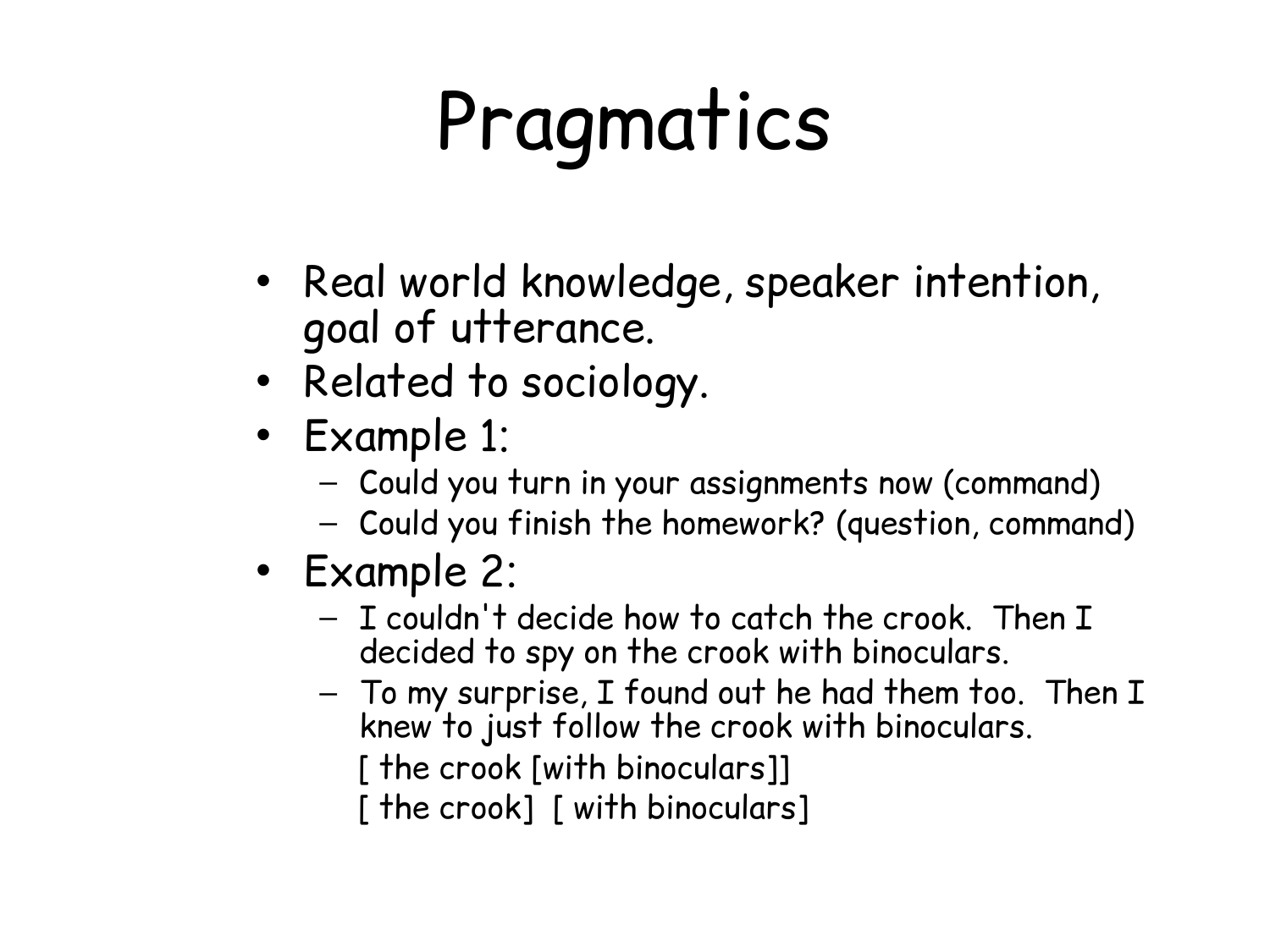

# Pragmatics
Real world knowledge, speaker intention,  goal of utterance.
Related to sociology.
Example 1:
Could you turn in your assignments now (command)
Could you finish the homework? (question, command)
Example 2:
I couldn't decide how to catch the crook.  Then I decided to spy on the crook with binoculars.
To my surprise, I found out he had them too.  Then I knew to just follow the crook with binoculars.
    [ the crook [with binoculars]]
    [ the crook]  [ with binoculars]